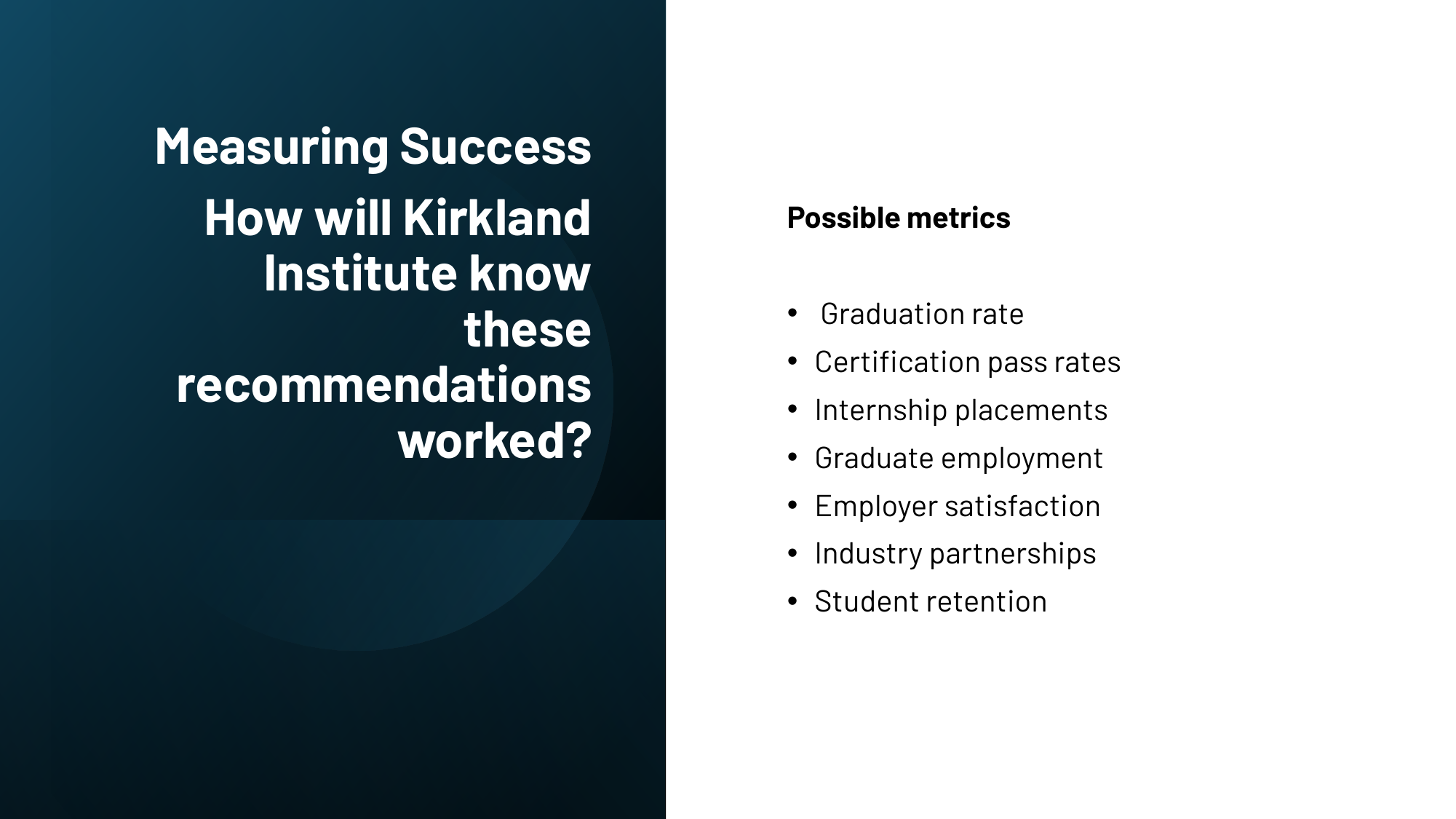

# Measuring Success
How will Kirkland Institute know these recommendations worked?

Possible metrics

 Graduation rate
Certification pass rates
Internship placements
Graduate employment
Employer satisfaction
Industry partnerships
Student retention